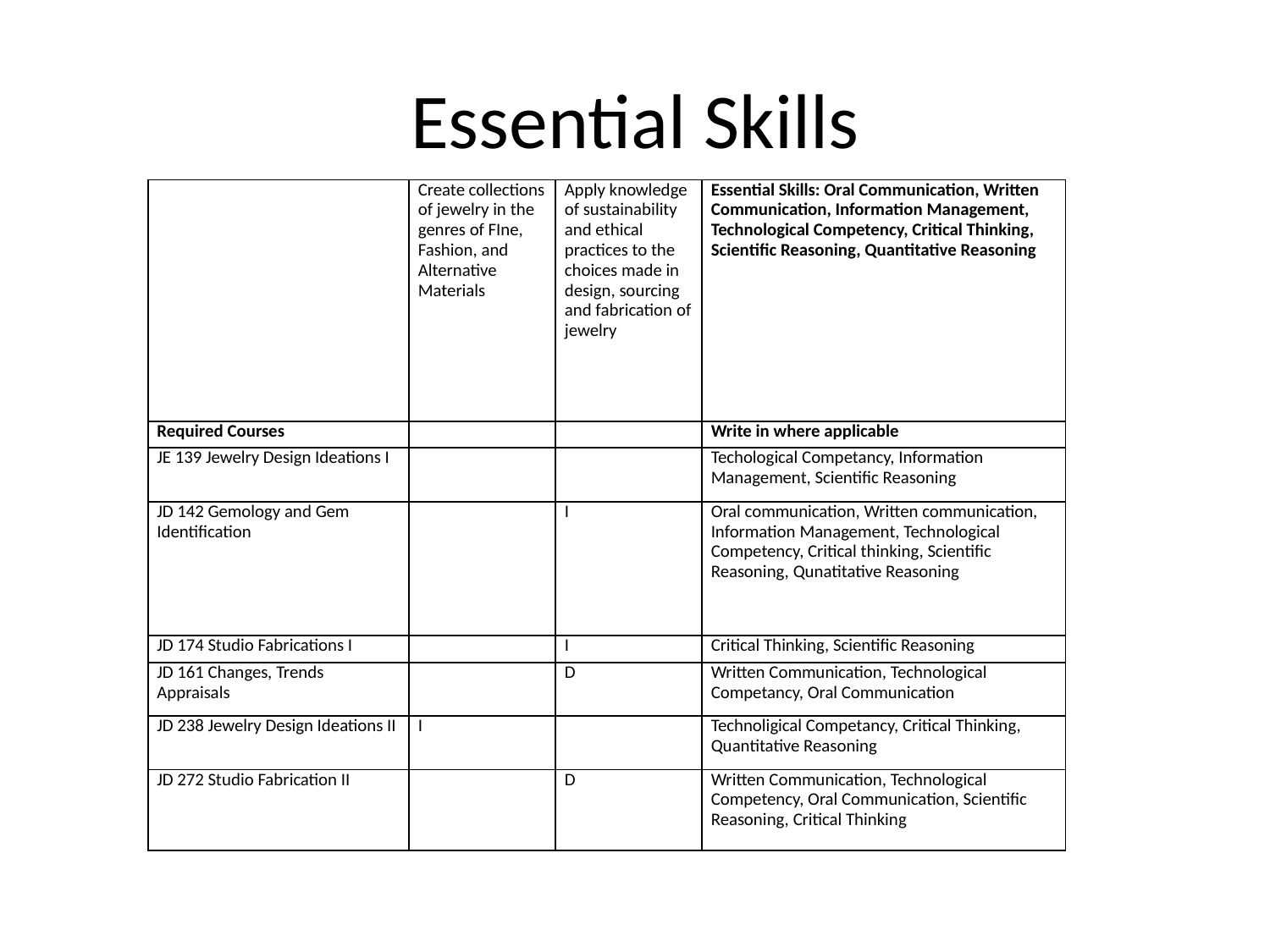

# Essential Skills
|  | Create collections of jewelry in the genres of FIne, Fashion, and Alternative Materials | Apply knowledge of sustainability and ethical practices to the choices made in design, sourcing and fabrication of jewelry | Essential Skills: Oral Communication, Written Communication, Information Management, Technological Competency, Critical Thinking, Scientific Reasoning, Quantitative Reasoning |
| --- | --- | --- | --- |
| Required Courses |  |  | Write in where applicable |
| JE 139 Jewelry Design Ideations I |  |  | Techological Competancy, Information Management, Scientific Reasoning |
| JD 142 Gemology and Gem Identification |  | I | Oral communication, Written communication, Information Management, Technological Competency, Critical thinking, Scientific Reasoning, Qunatitative Reasoning |
| JD 174 Studio Fabrications I |  | I | Critical Thinking, Scientific Reasoning |
| JD 161 Changes, Trends Appraisals |  | D | Written Communication, Technological Competancy, Oral Communication |
| JD 238 Jewelry Design Ideations II | I |  | Technoligical Competancy, Critical Thinking, Quantitative Reasoning |
| JD 272 Studio Fabrication II |  | D | Written Communication, Technological Competency, Oral Communication, Scientific Reasoning, Critical Thinking |